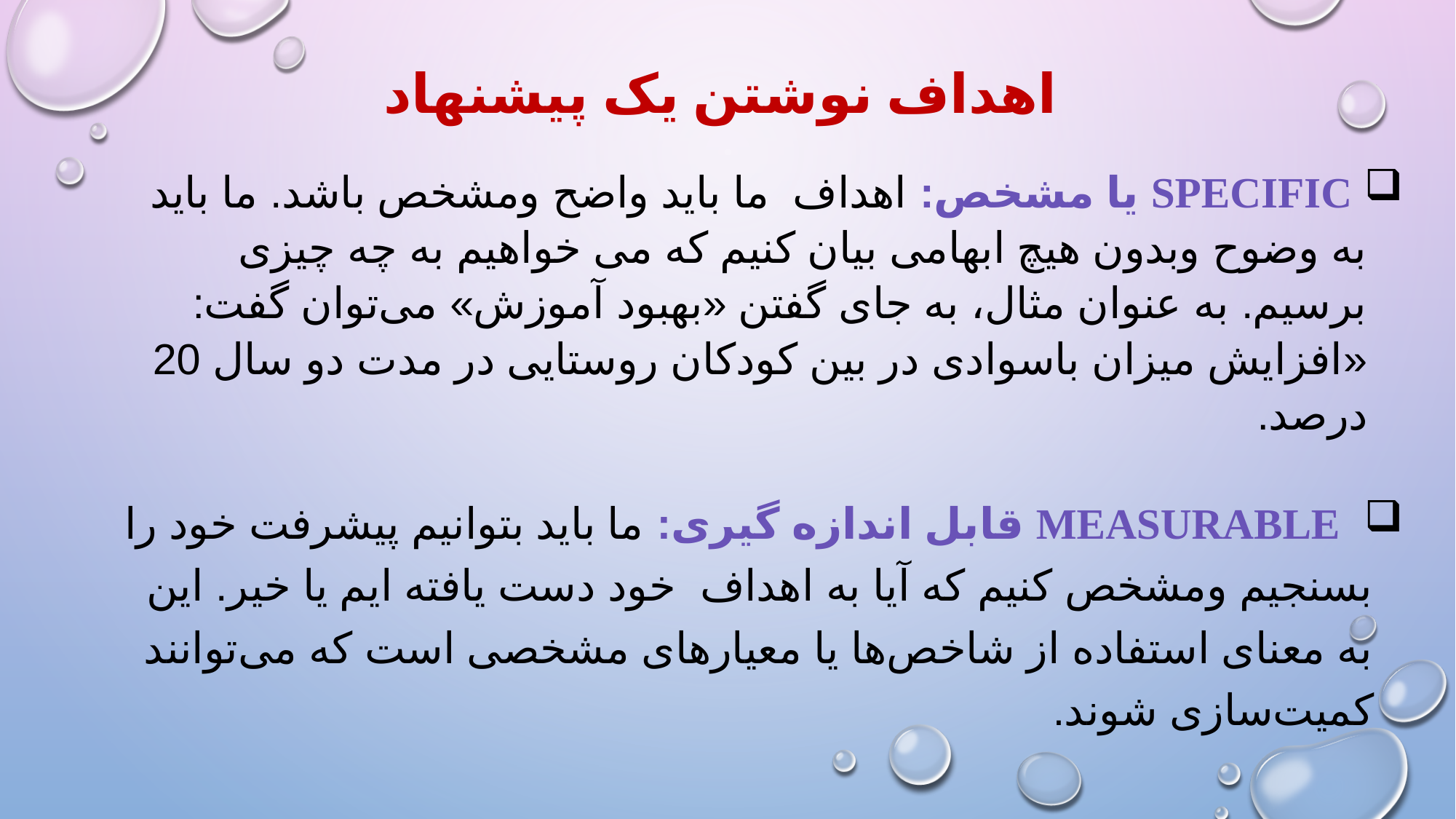

# اهداف نوشتن یک پیشنهاد
 Specific یا مشخص: اهداف  ما باید واضح ومشخص باشد. ما باید به وضوح وبدون هیچ ابهامی بیان کنیم که می خواهیم به چه چیزی برسیم. به عنوان مثال، به جای گفتن «بهبود آموزش» می‌توان گفت: «افزایش میزان باسوادی در بین کودکان روستایی در مدت دو سال 20 درصد.

  Measurable قابل اندازه گیری: ما باید بتوانیم پیشرفت خود را بسنجیم ومشخص کنیم که آیا به اهداف  خود دست یافته ایم یا خیر. این به معنای استفاده از شاخص‌ها یا معیارهای مشخصی است که می‌توانند کمیت‌سازی شوند.